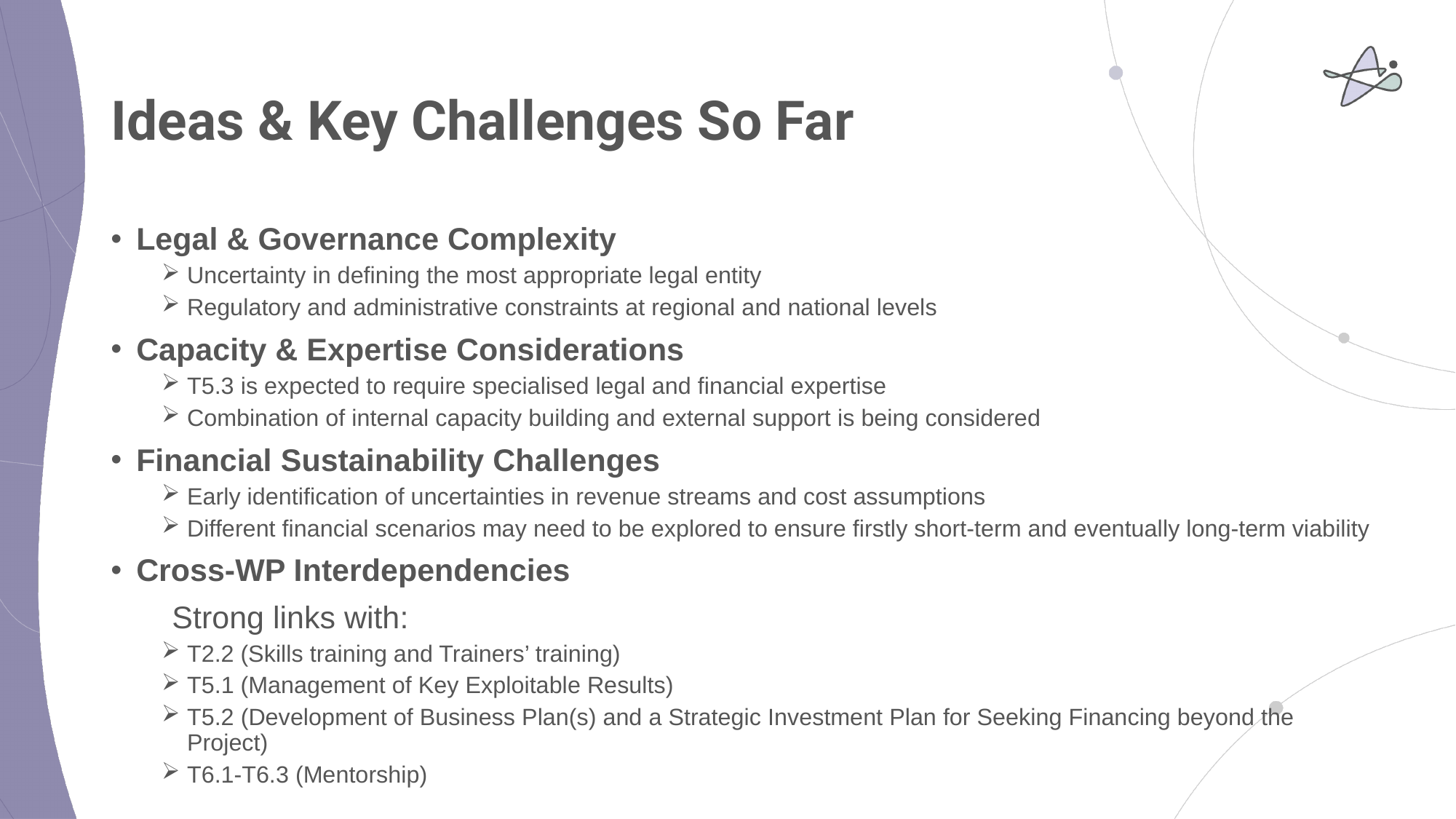

# Ideas & Key Challenges So Far
Legal & Governance Complexity
Uncertainty in defining the most appropriate legal entity
Regulatory and administrative constraints at regional and national levels
Capacity & Expertise Considerations
T5.3 is expected to require specialised legal and financial expertise
Combination of internal capacity building and external support is being considered
Financial Sustainability Challenges
Early identification of uncertainties in revenue streams and cost assumptions
Different financial scenarios may need to be explored to ensure firstly short-term and eventually long-term viability
Cross-WP Interdependencies
       Strong links with:
T2.2 (Skills training and Trainers’ training)
T5.1 (Management of Key Exploitable Results)
T5.2 (Development of Business Plan(s) and a Strategic Investment Plan for Seeking Financing beyond the Project)
T6.1-T6.3 (Mentorship)